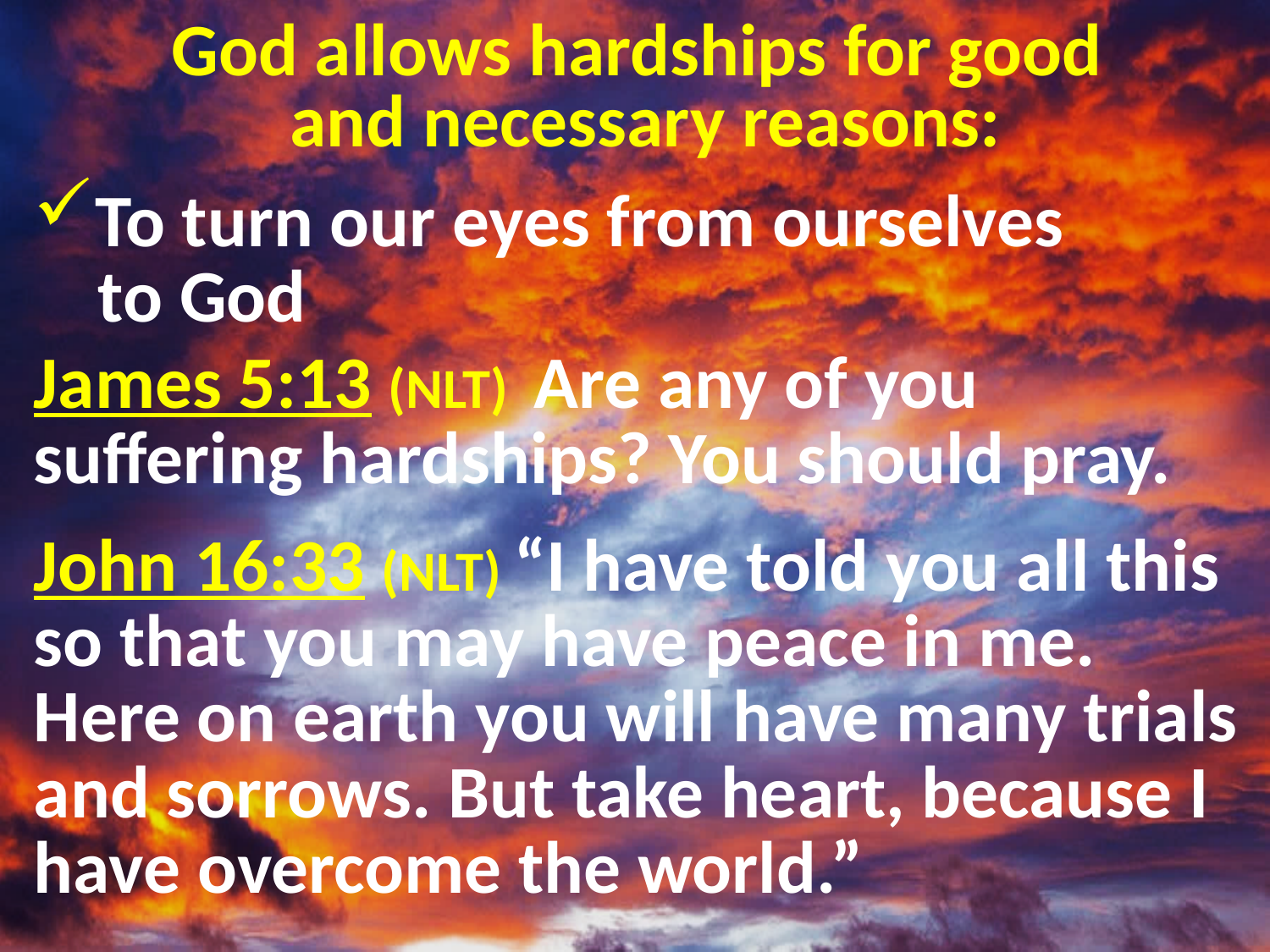

# God allows hardships for good and necessary reasons:
To turn our eyes from ourselves
 to God
James 5:13 (NLT)  Are any of you suffering hardships? You should pray.
John 16:33 (NLT) “I have told you all this so that you may have peace in me. Here on earth you will have many trials and sorrows. But take heart, because I have overcome the world.”